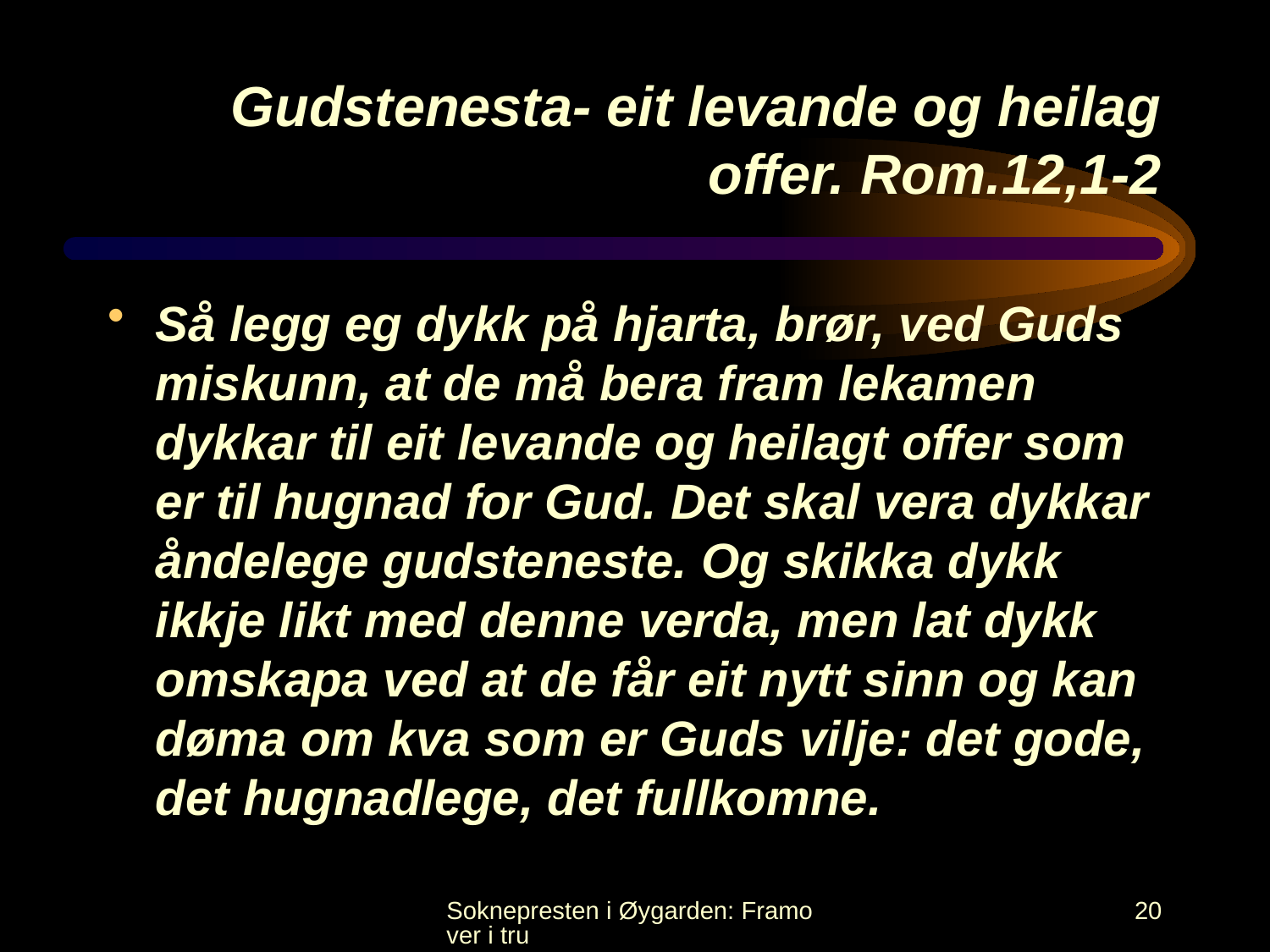

# Gudstenesta- eit levande og heilag offer. Rom.12,1-2
Så legg eg dykk på hjarta, brør, ved Guds miskunn, at de må bera fram lekamen dykkar til eit levande og heilagt offer som er til hugnad for Gud. Det skal vera dykkar åndelege gudsteneste. Og skikka dykk ikkje likt med denne verda, men lat dykk omskapa ved at de får eit nytt sinn og kan døma om kva som er Guds vilje: det gode, det hugnadlege, det fullkomne.
Soknepresten i Øygarden: Framover i tru
20